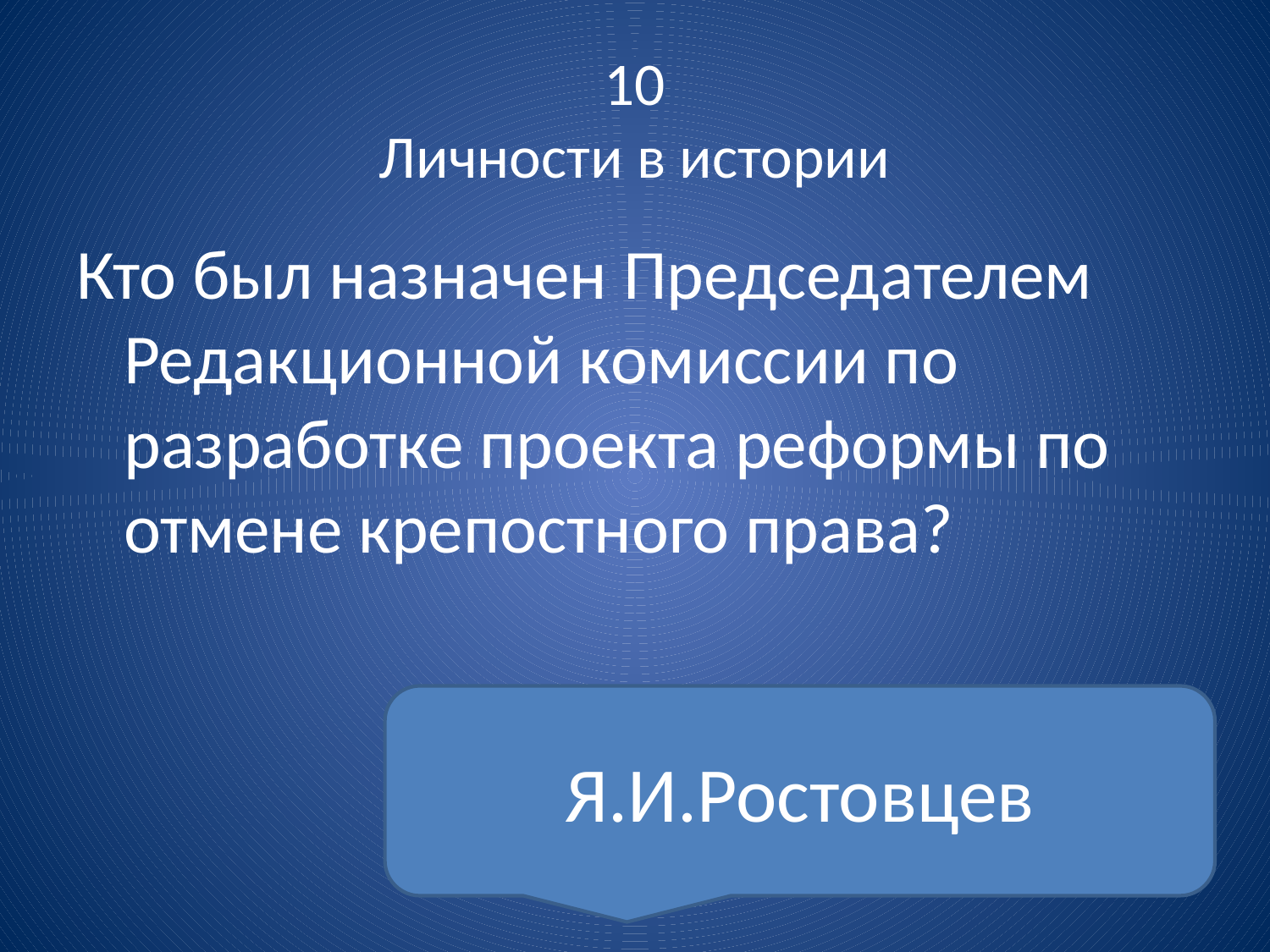

# 10 Личности в истории
Кто был назначен Председателем Редакционной комиссии по разработке проекта реформы по отмене крепостного права?
Я.И.Ростовцев